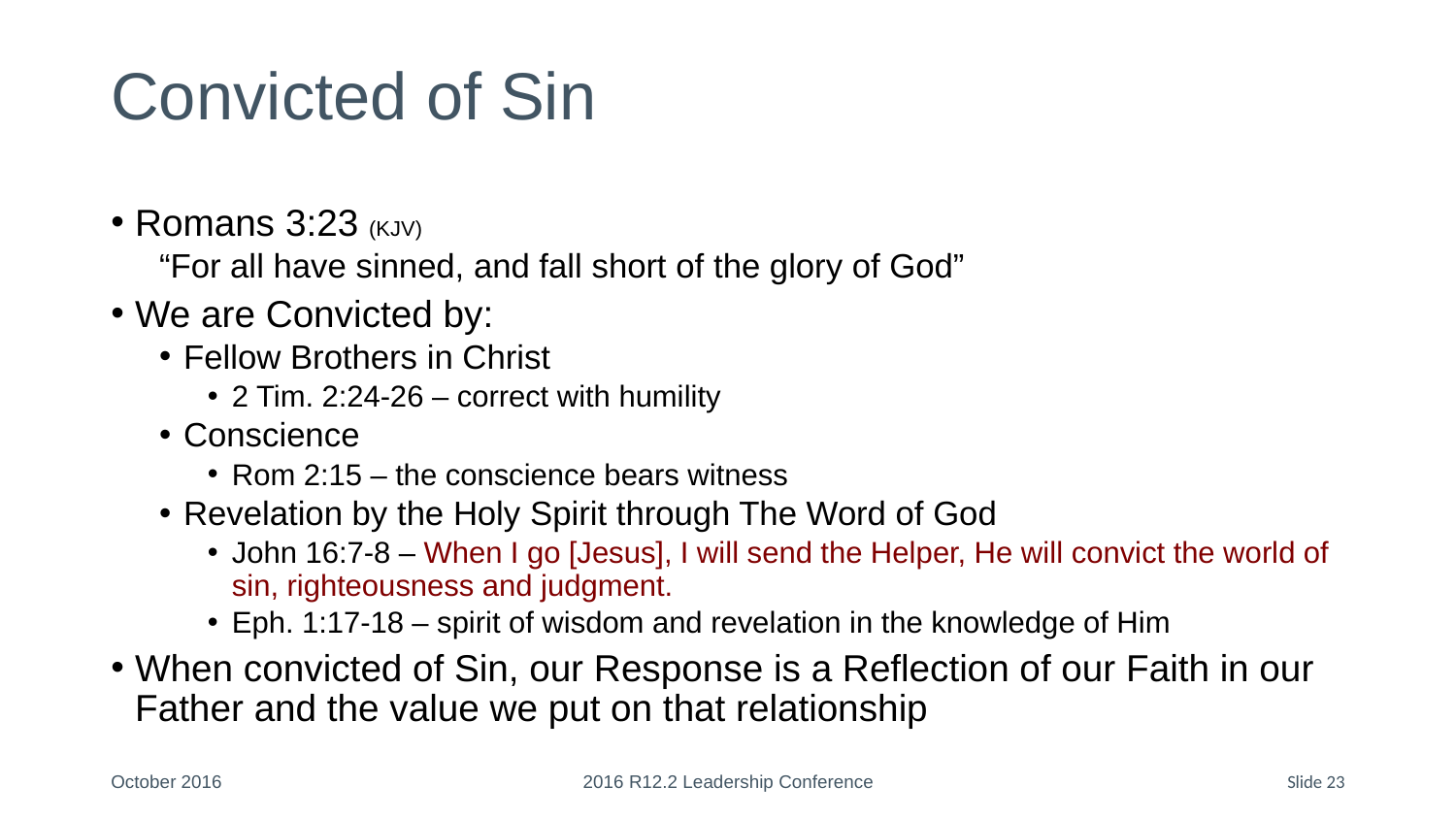

# Convicted of Sin
Romans 3:23 (KJV)
“For all have sinned, and fall short of the glory of God”
We are Convicted by:
Fellow Brothers in Christ
2 Tim. 2:24-26 – correct with humility
Conscience
Rom 2:15 – the conscience bears witness
Revelation by the Holy Spirit through The Word of God
John 16:7-8 – When I go [Jesus], I will send the Helper, He will convict the world of sin, righteousness and judgment.
Eph. 1:17-18 – spirit of wisdom and revelation in the knowledge of Him
When convicted of Sin, our Response is a Reflection of our Faith in our Father and the value we put on that relationship

October 2016
2016 R12.2 Leadership Conference
Slide 23